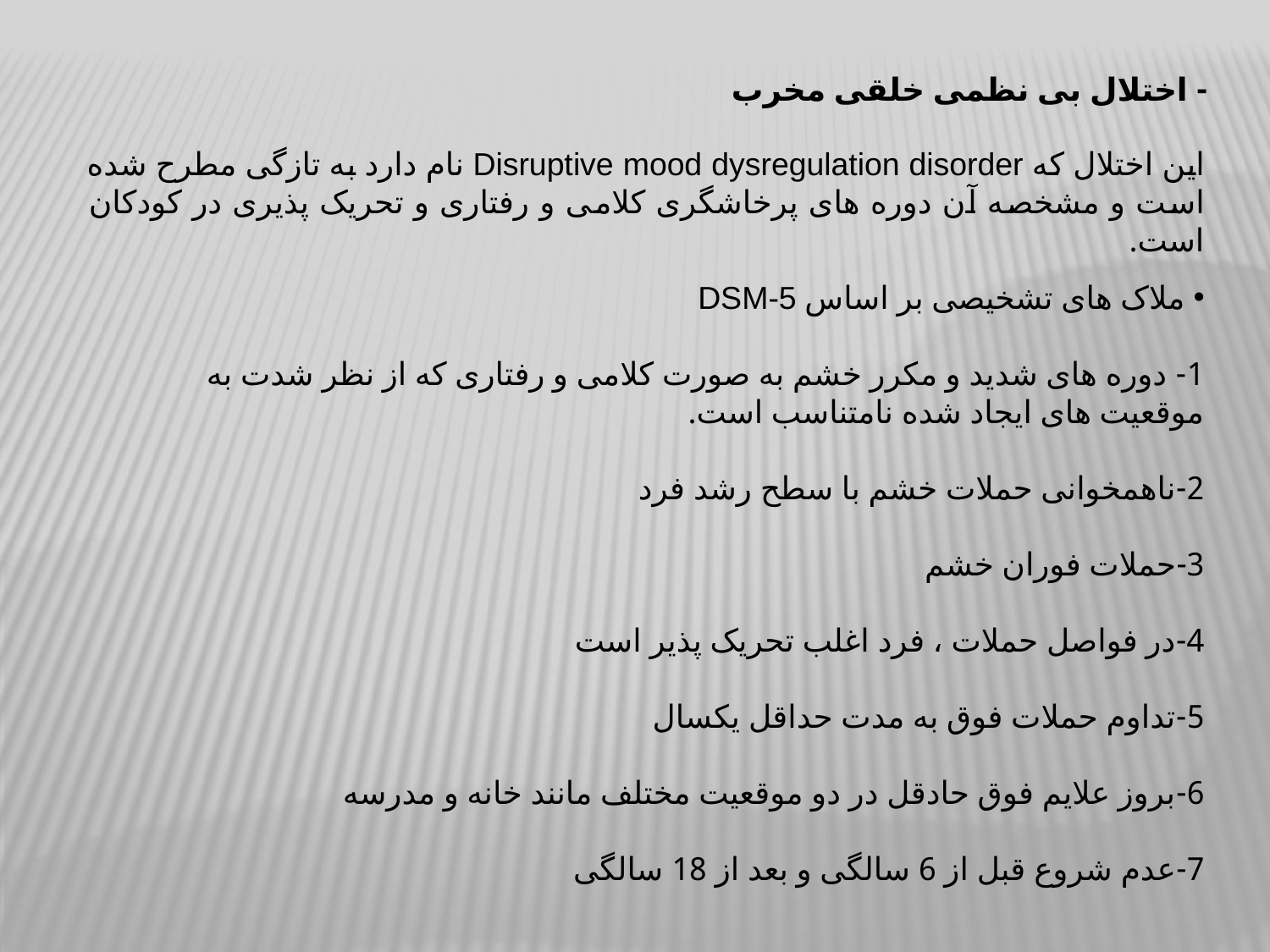

- اختلال بی نظمی خلقی مخرب
این اختلال که Disruptive mood dysregulation disorder نام دارد به تازگی مطرح شده است و مشخصه آن دوره های پرخاشگری کلامی و رفتاری و تحریک پذیری در کودکان است.
 ملاک های تشخیصی بر اساس DSM-5

1- دوره های شدید و مکرر خشم به صورت کلامی و رفتاری که از نظر شدت به موقعیت های ایجاد شده نامتناسب است.

2-ناهمخوانی حملات خشم با سطح رشد فرد

3-حملات فوران خشم

4-در فواصل حملات ، فرد اغلب تحریک پذیر است

5-تداوم حملات فوق به مدت حداقل یکسال

6-بروز علایم فوق حادقل در دو موقعیت مختلف مانند خانه و مدرسه

7-عدم شروع قبل از 6 سالگی و بعد از 18 سالگی